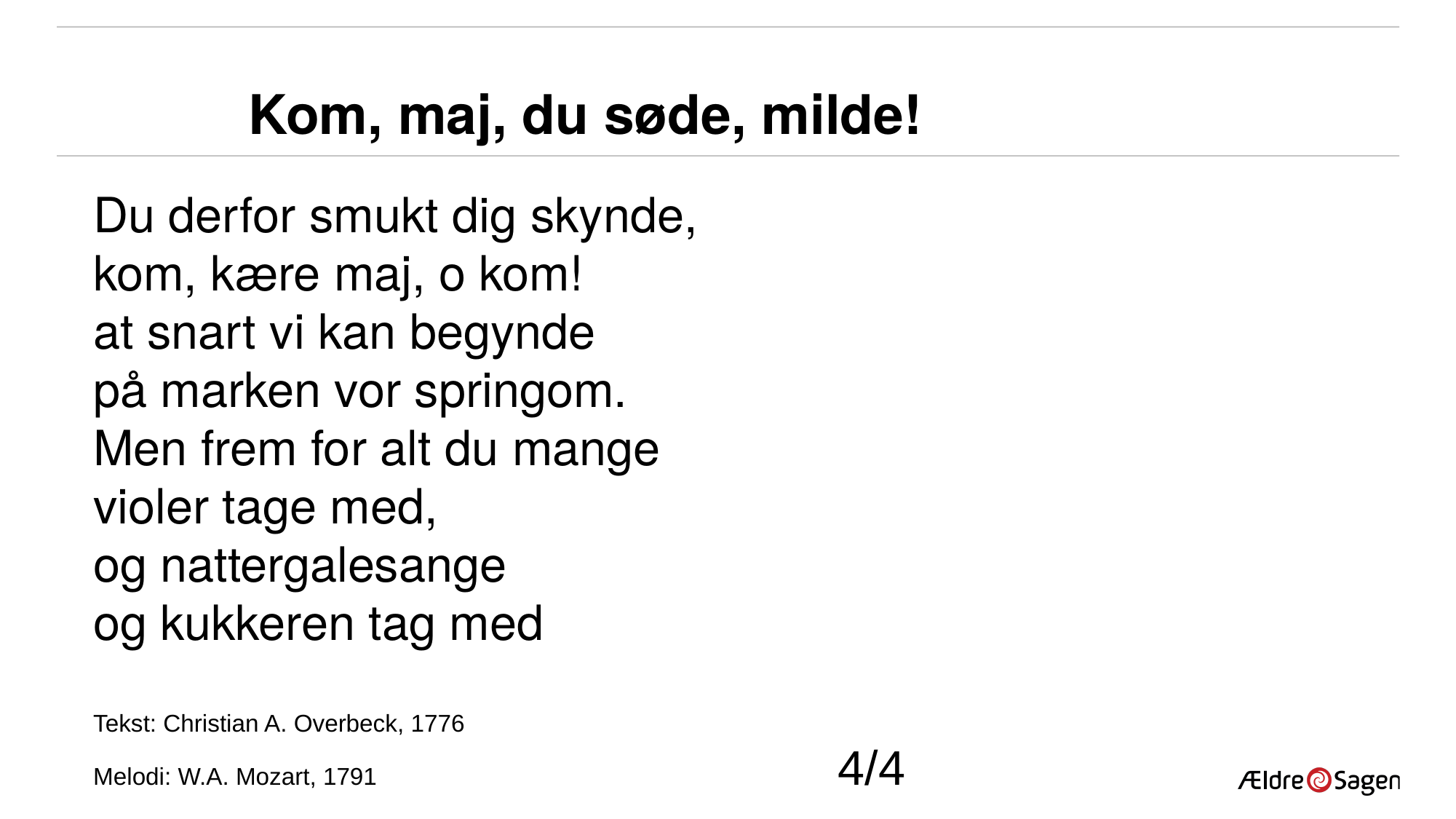

Kom, maj, du søde, milde!

Du derfor smukt dig skynde,
kom, kære maj, o kom!
at snart vi kan begynde
på marken vor springom.
Men frem for alt du mange
violer tage med,
og nattergalesange
og kukkeren tag med
Tekst: Christian A. Overbeck, 1776
Melodi: W.A. Mozart, 1791    	                                                              4/4